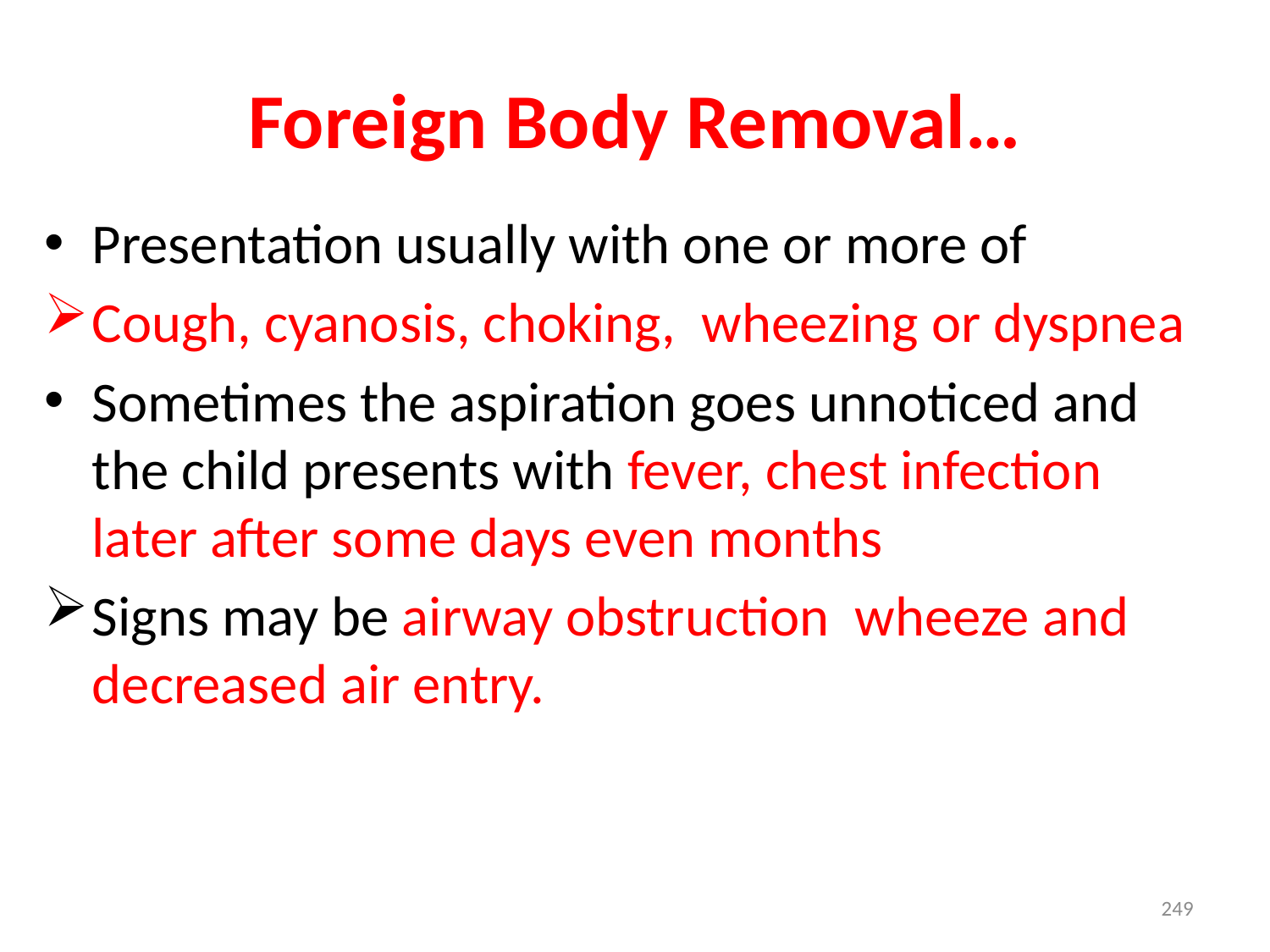

# Foreign Body Removal…
Presentation usually with one or more of
Cough, cyanosis, choking,  wheezing or dyspnea
Sometimes the aspiration goes unnoticed and the child presents with fever, chest infection later after some days even months
Signs may be airway obstruction  wheeze and decreased air entry.
249